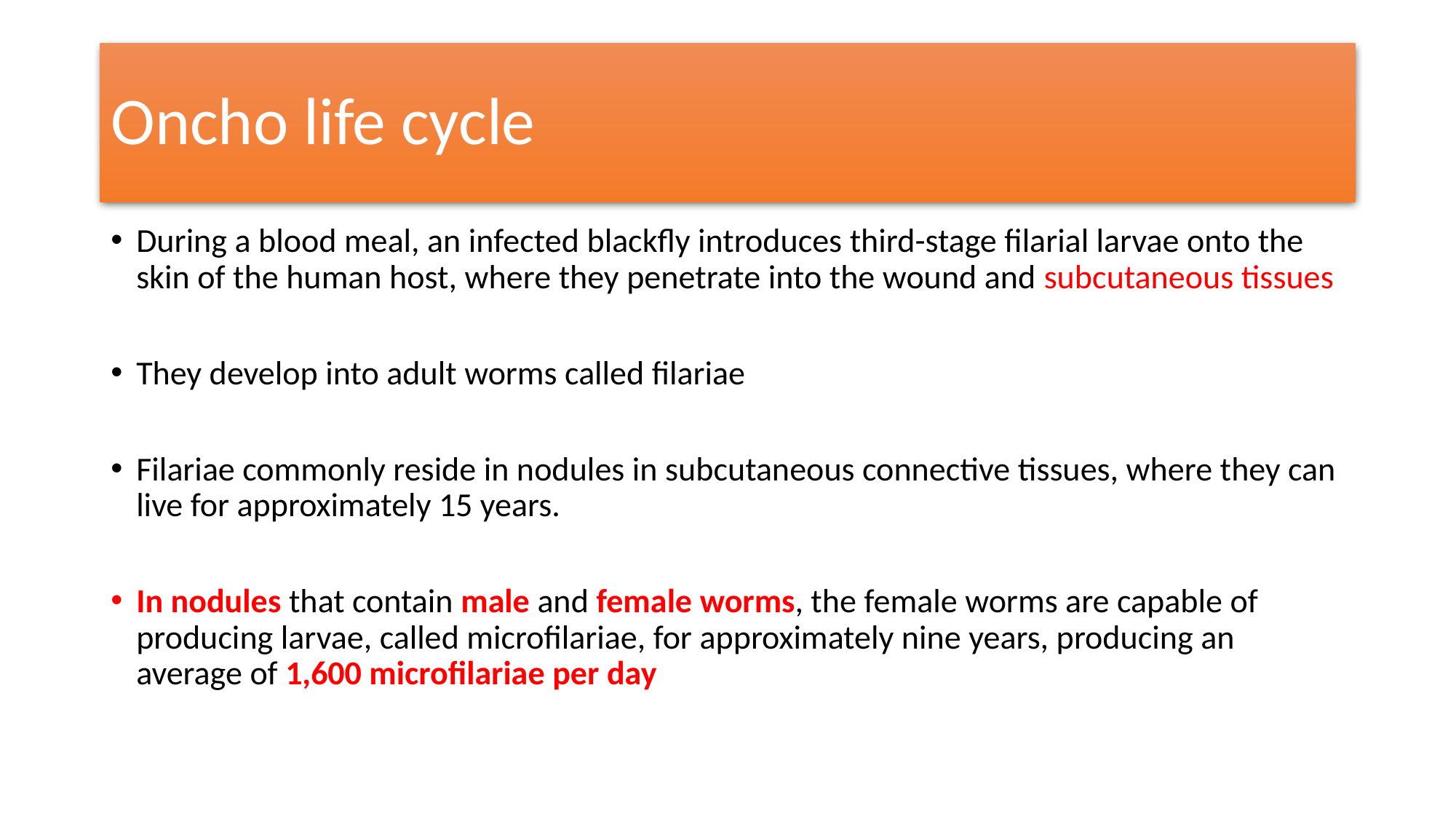

# Oncho life cycle
During a blood meal, an infected blackfly introduces third-stage filarial larvae onto the skin of the human host, where they penetrate into the wound and subcutaneous tissues

They develop into adult worms called filariae

Filariae commonly reside in nodules in subcutaneous connective tissues, where they can live for approximately 15 years.

In nodules that contain male and female worms, the female worms are capable of producing larvae, called microfilariae, for approximately nine years, producing an average of 1,600 microfilariae per day